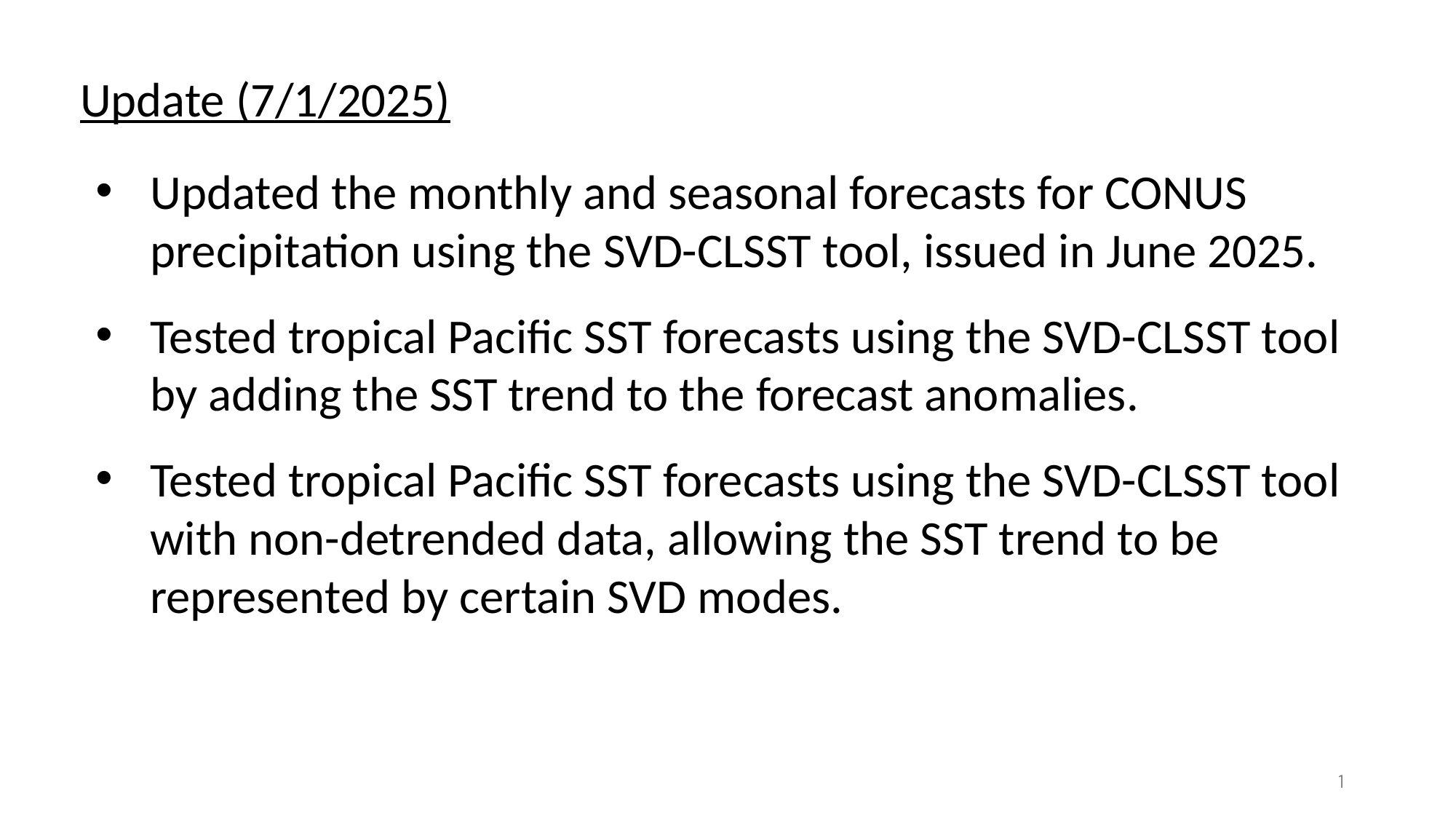

Update (7/1/2025)
Updated the monthly and seasonal forecasts for CONUS precipitation using the SVD-CLSST tool, issued in June 2025.
Tested tropical Pacific SST forecasts using the SVD-CLSST tool by adding the SST trend to the forecast anomalies.
Tested tropical Pacific SST forecasts using the SVD-CLSST tool with non-detrended data, allowing the SST trend to be represented by certain SVD modes.
1